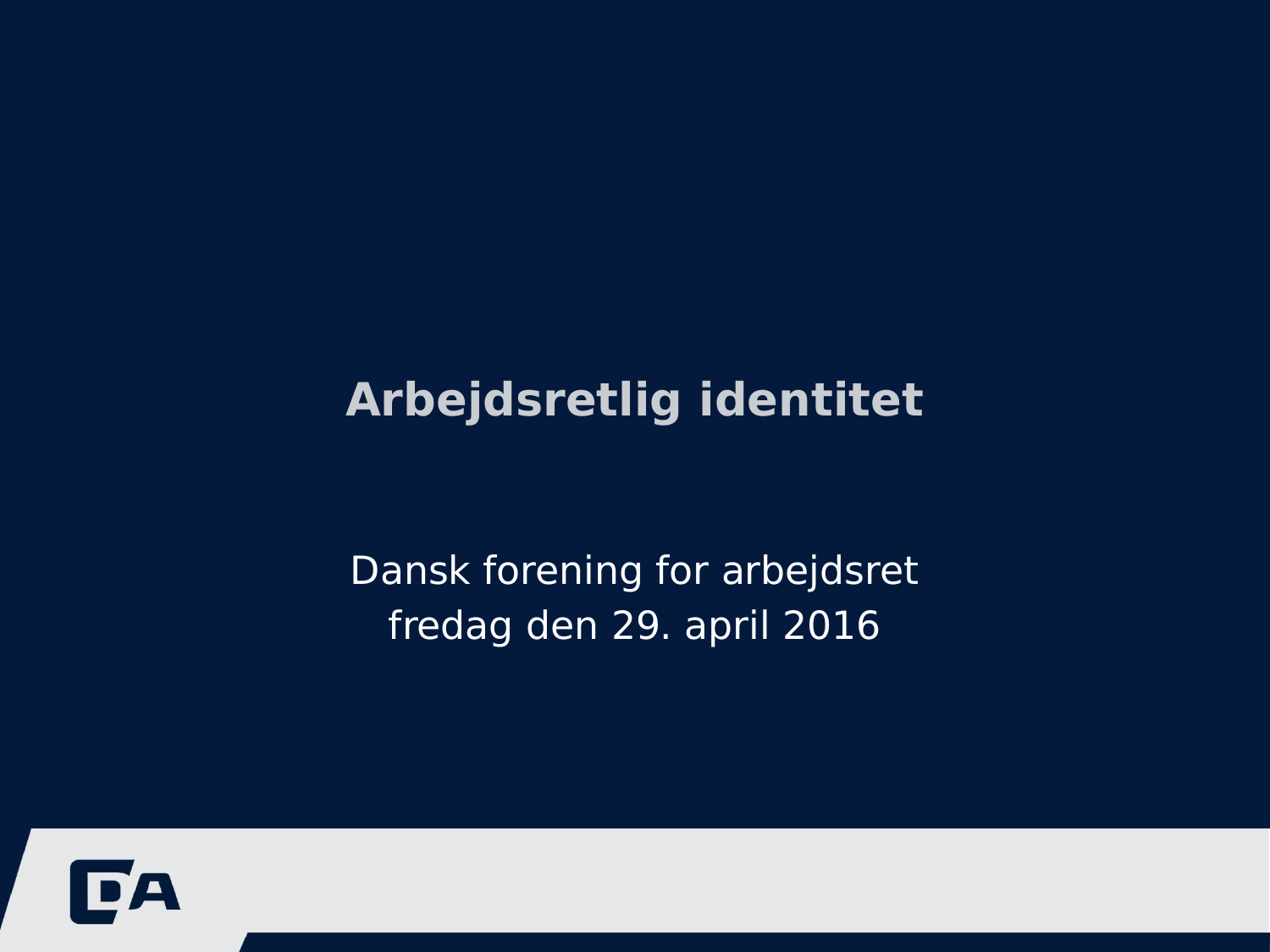

# Arbejdsretlig identitet
Dansk forening for arbejdsret
fredag den 29. april 2016